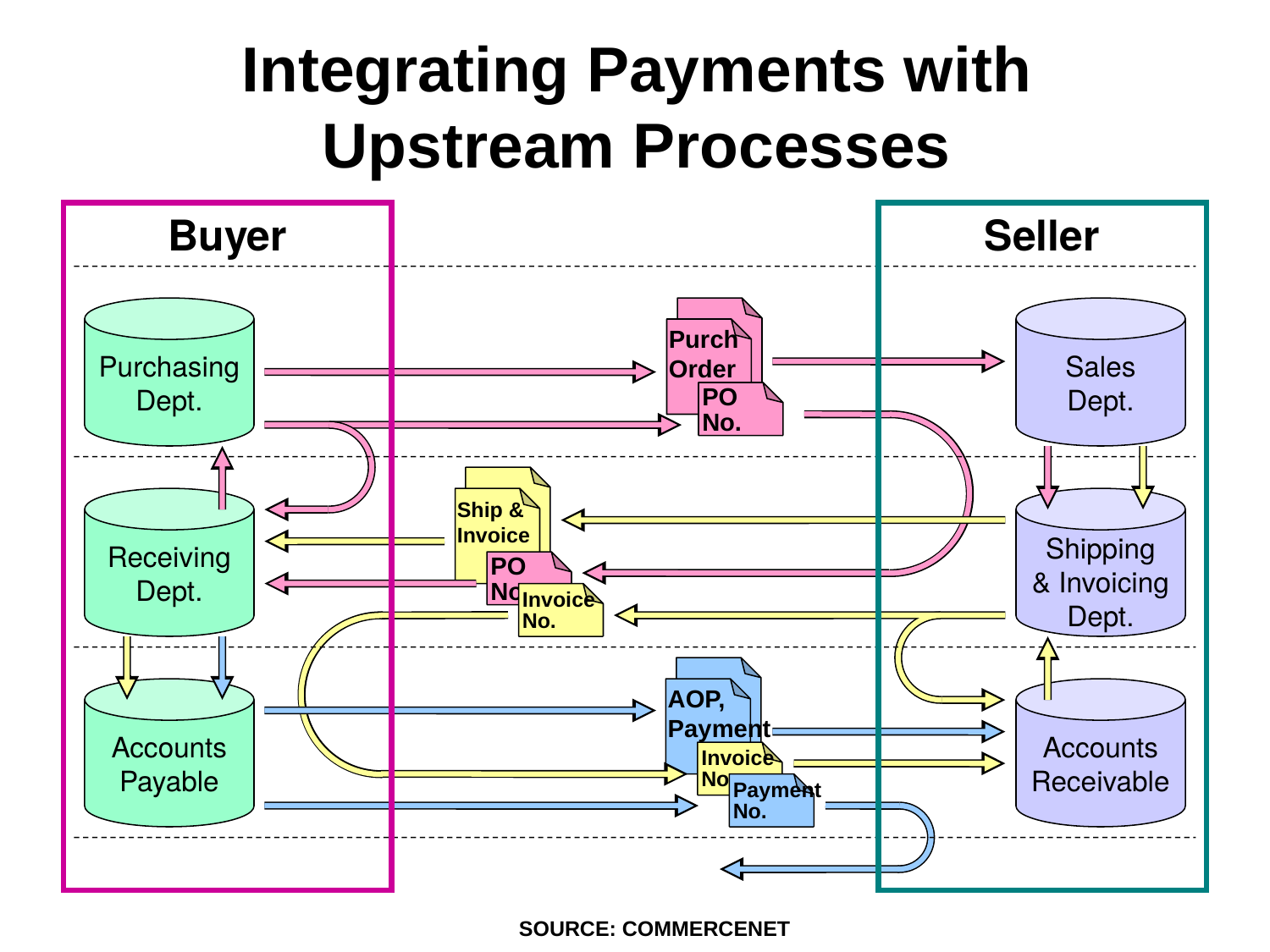

# Integrating Payments with Upstream Processes

Buyer

Seller

Purchasing
Dept.

Purch
Order

PO
No.

Sales
Dept.

Ship &
Invoice
Receiving
Dept.
Shipping
& Invoicing
Dept.

PO
No.

Invoice
No.

AOP,
Payment

Accounts
Payable
Accounts
Receivable

Invoice
No.

Payment
No.

SOURCE: COMMERCENET